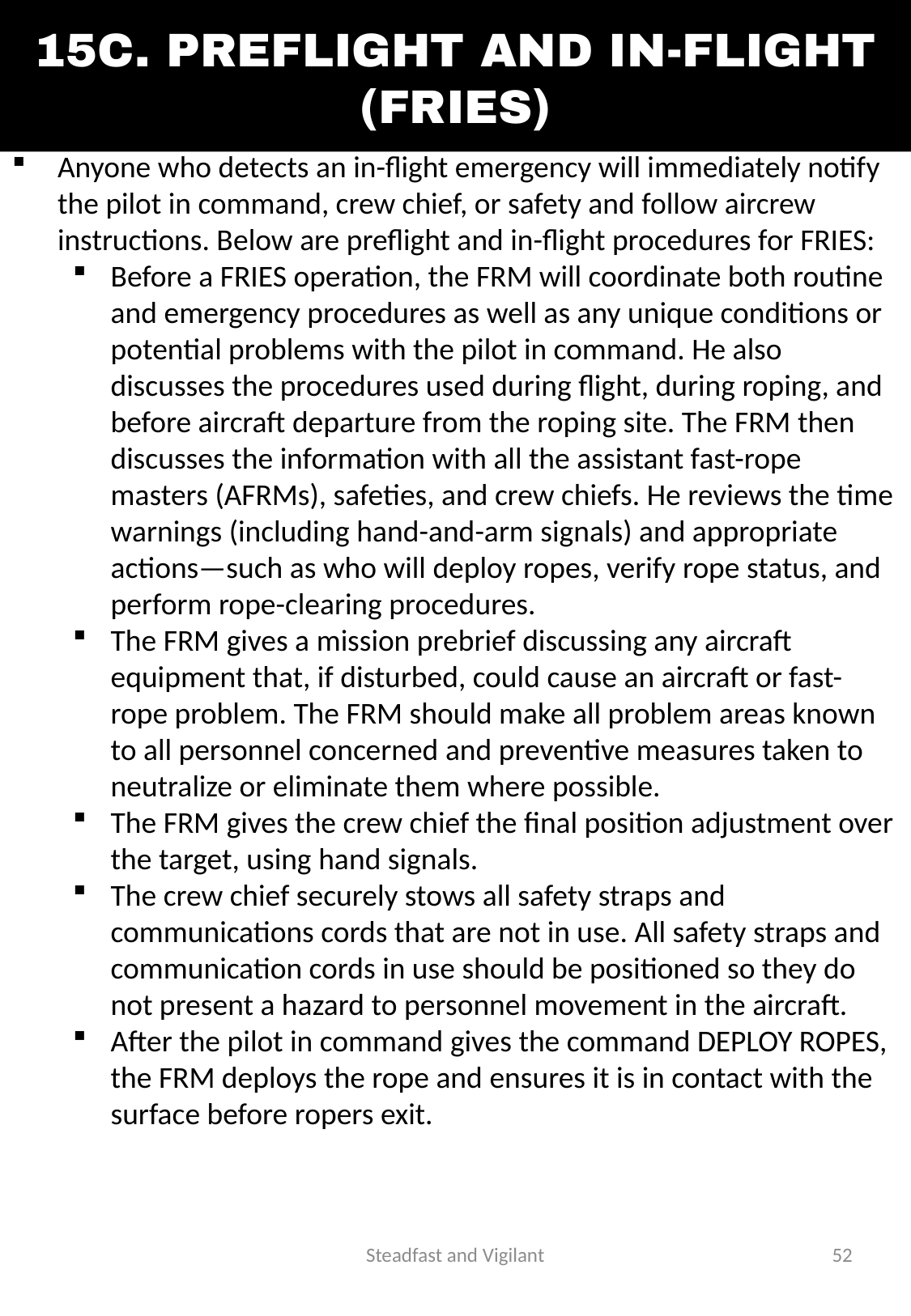

# 15C. PREFLIGHT AND IN-FLIGHT (FRIES)
Anyone who detects an in-flight emergency will immediately notify the pilot in command, crew chief, or safety and follow aircrew instructions. Below are preflight and in-flight procedures for FRIES:
Before a FRIES operation, the FRM will coordinate both routine and emergency procedures as well as any unique conditions or potential problems with the pilot in command. He also discusses the procedures used during flight, during roping, and before aircraft departure from the roping site. The FRM then discusses the information with all the assistant fast-rope masters (AFRMs), safeties, and crew chiefs. He reviews the time warnings (including hand-and-arm signals) and appropriate actions—such as who will deploy ropes, verify rope status, and perform rope-clearing procedures.
The FRM gives a mission prebrief discussing any aircraft equipment that, if disturbed, could cause an aircraft or fast-rope problem. The FRM should make all problem areas known to all personnel concerned and preventive measures taken to neutralize or eliminate them where possible.
The FRM gives the crew chief the final position adjustment over the target, using hand signals.
The crew chief securely stows all safety straps and communications cords that are not in use. All safety straps and communication cords in use should be positioned so they do not present a hazard to personnel movement in the aircraft.
After the pilot in command gives the command DEPLOY ROPES, the FRM deploys the rope and ensures it is in contact with the surface before ropers exit.
Steadfast and Vigilant
52